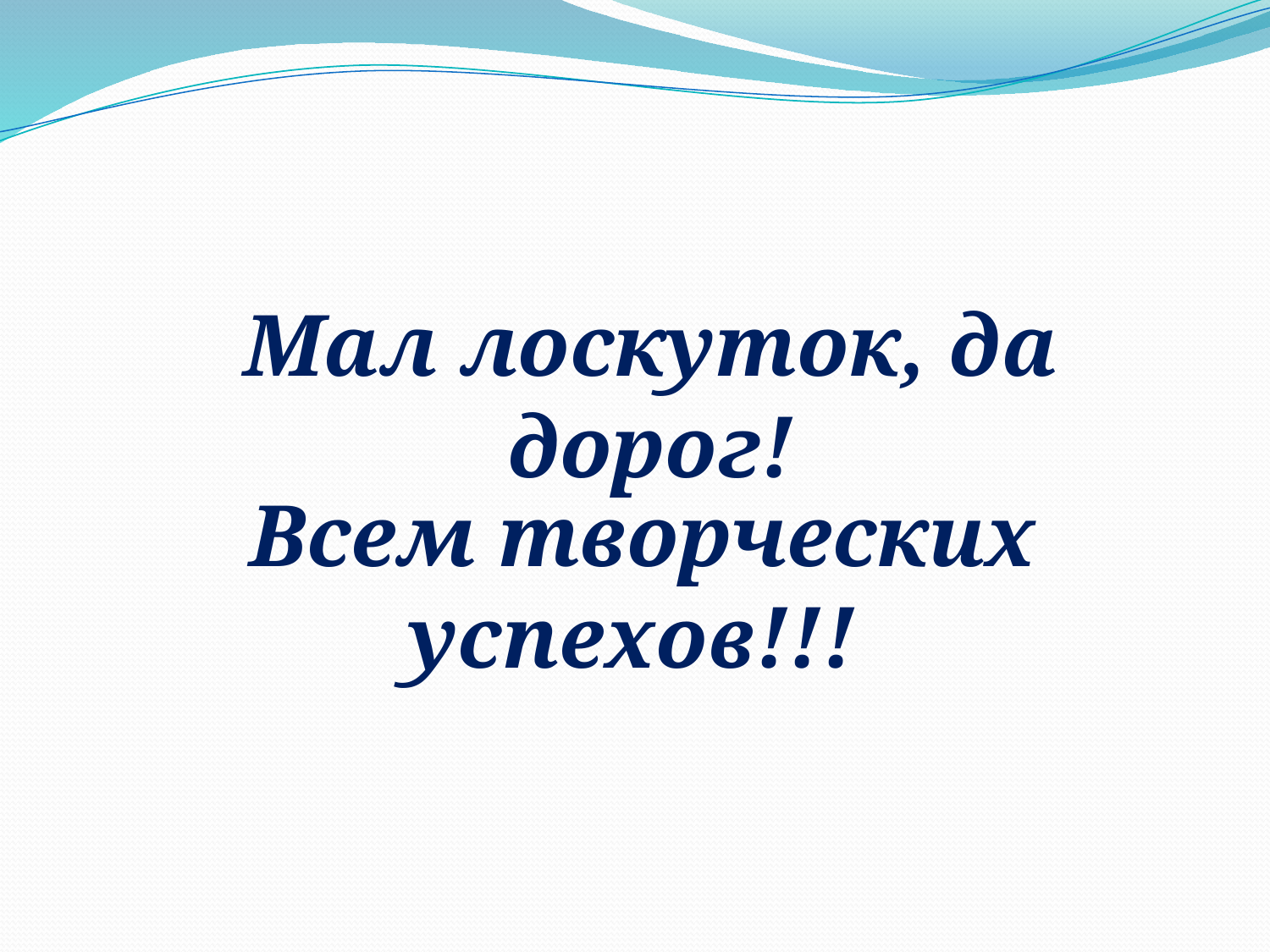

Мал лоскуток, да дорог!
Всем творческих успехов!!!